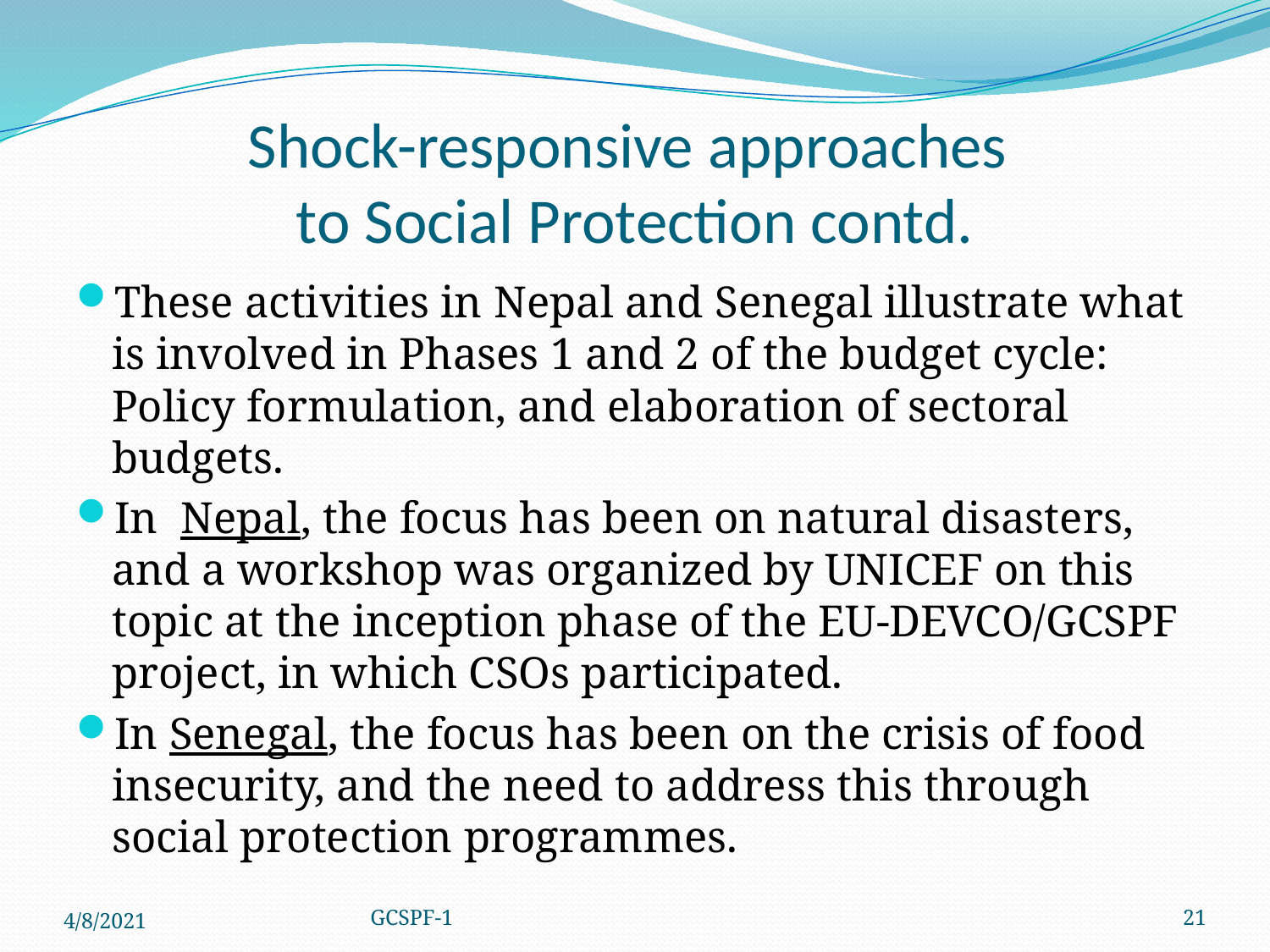

# Shock-responsive approaches to Social Protection contd.
These activities in Nepal and Senegal illustrate what is involved in Phases 1 and 2 of the budget cycle: Policy formulation, and elaboration of sectoral budgets.
In  Nepal, the focus has been on natural disasters, and a workshop was organized by UNICEF on this topic at the inception phase of the EU-DEVCO/GCSPF project, in which CSOs participated.
In Senegal, the focus has been on the crisis of food insecurity, and the need to address this through social protection programmes.

4/8/2021
GCSPF-1
21